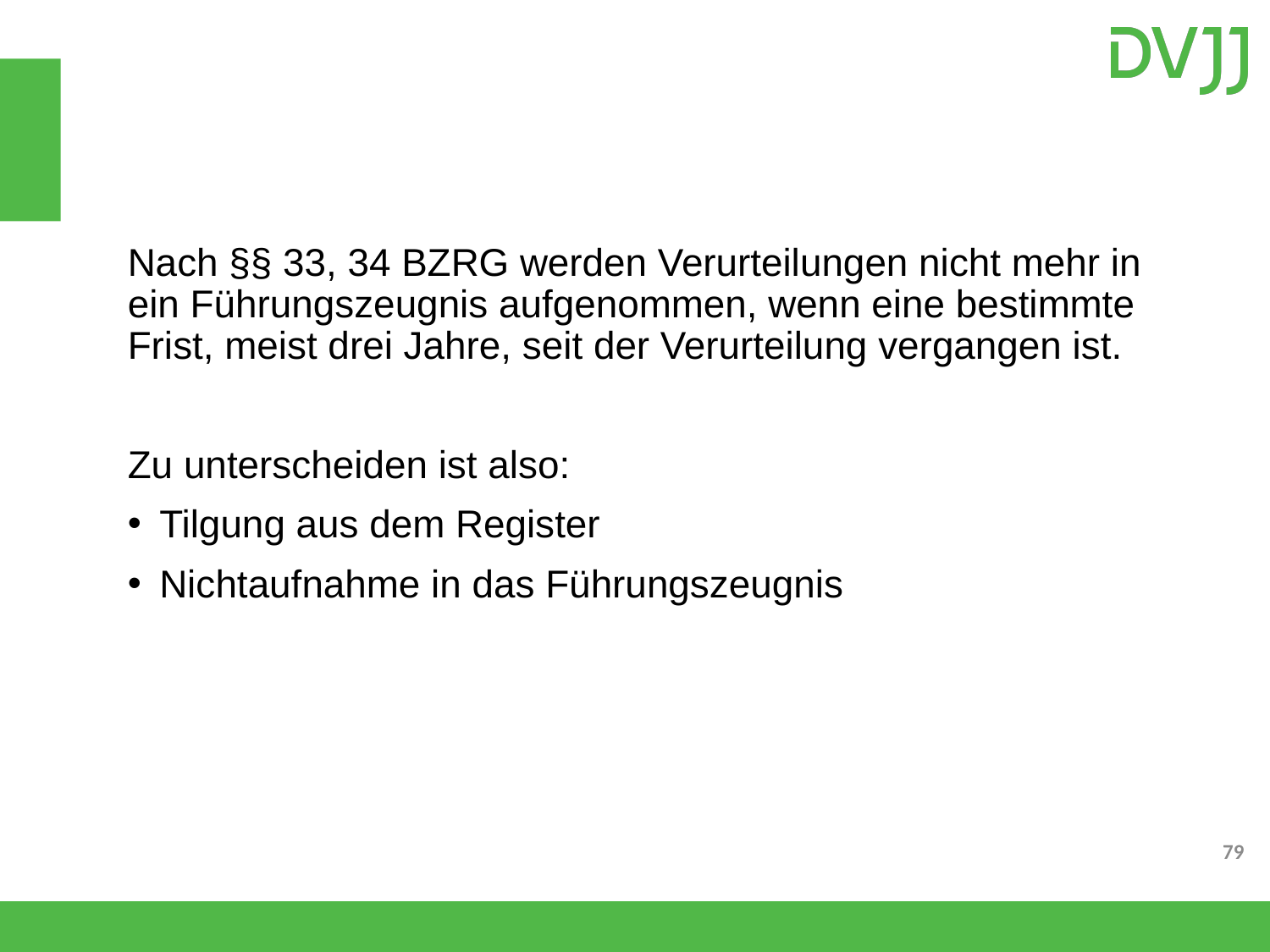

Nach §§ 33, 34 BZRG werden Verurteilungen nicht mehr in ein Führungszeugnis aufgenommen, wenn eine bestimmte Frist, meist drei Jahre, seit der Verurteilung vergangen ist.

Zu unterscheiden ist also:
Tilgung aus dem Register
Nichtaufnahme in das Führungszeugnis
79